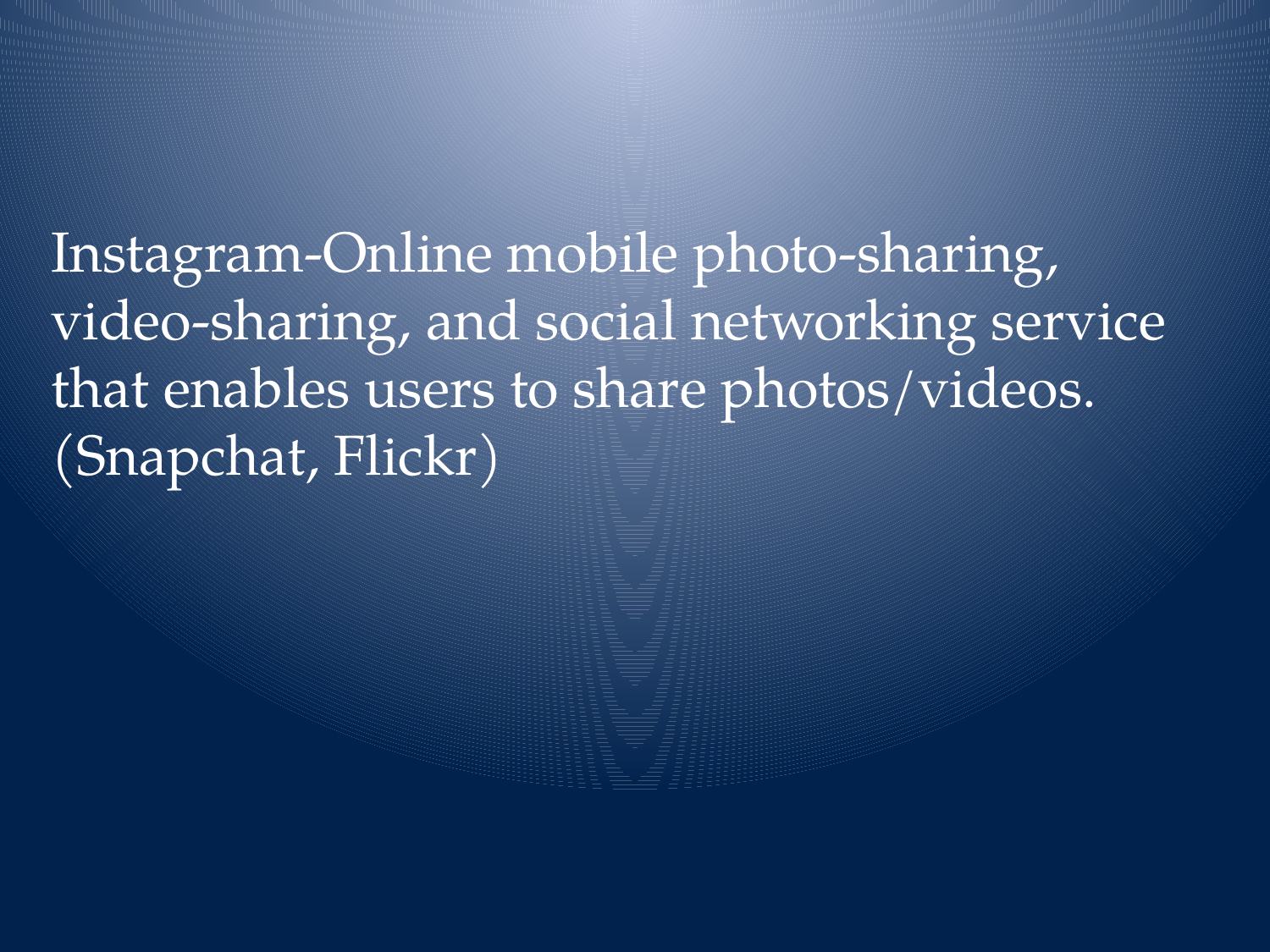

# Instagram-Online mobile photo-sharing, video-sharing, and social networking service that enables users to share photos/videos. (Snapchat, Flickr)